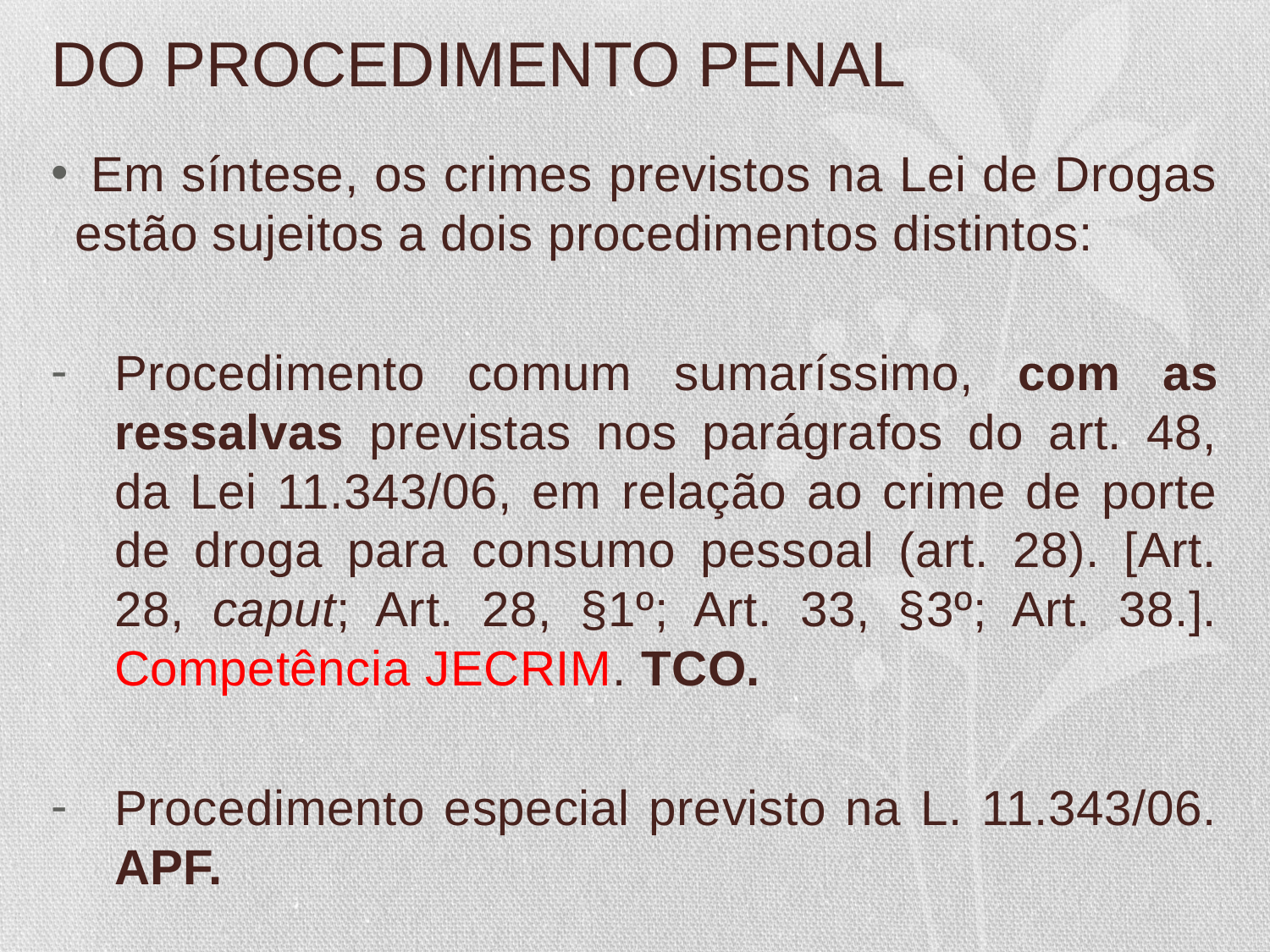

# DO PROCEDIMENTO PENAL
 Em síntese, os crimes previstos na Lei de Drogas estão sujeitos a dois procedimentos distintos:

Procedimento comum sumaríssimo, com as ressalvas previstas nos parágrafos do art. 48, da Lei 11.343/06, em relação ao crime de porte de droga para consumo pessoal (art. 28). [Art. 28, caput; Art. 28, §1º; Art. 33, §3º; Art. 38.]. Competência JECRIM. TCO.

Procedimento especial previsto na L. 11.343/06. APF.